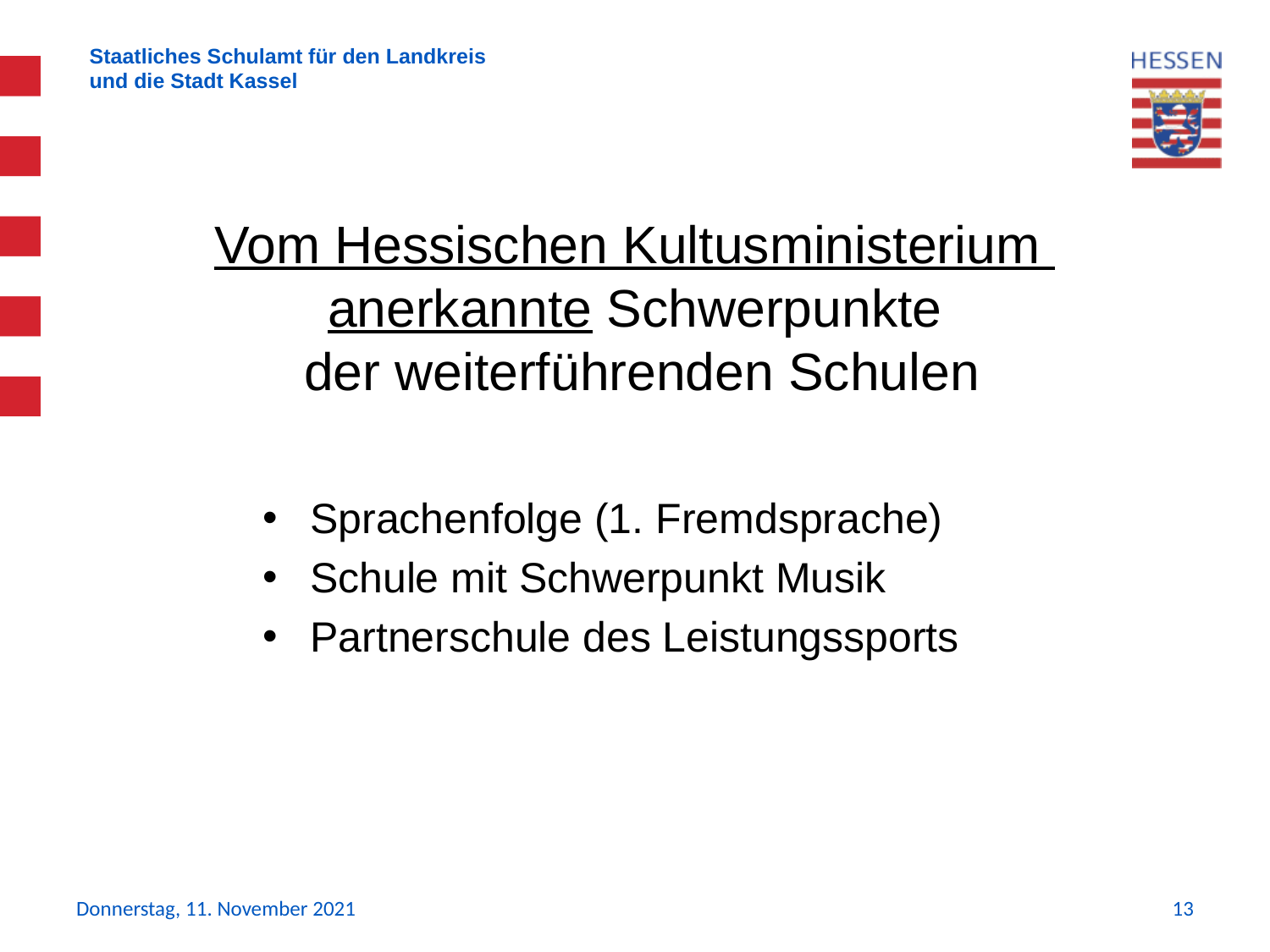

Vom Hessischen Kultusministerium
anerkannte Schwerpunkte
 der weiterführenden Schulen

Sprachenfolge (1. Fremdsprache)
Schule mit Schwerpunkt Musik
Partnerschule des Leistungssports
Donnerstag, 11. November 2021
13